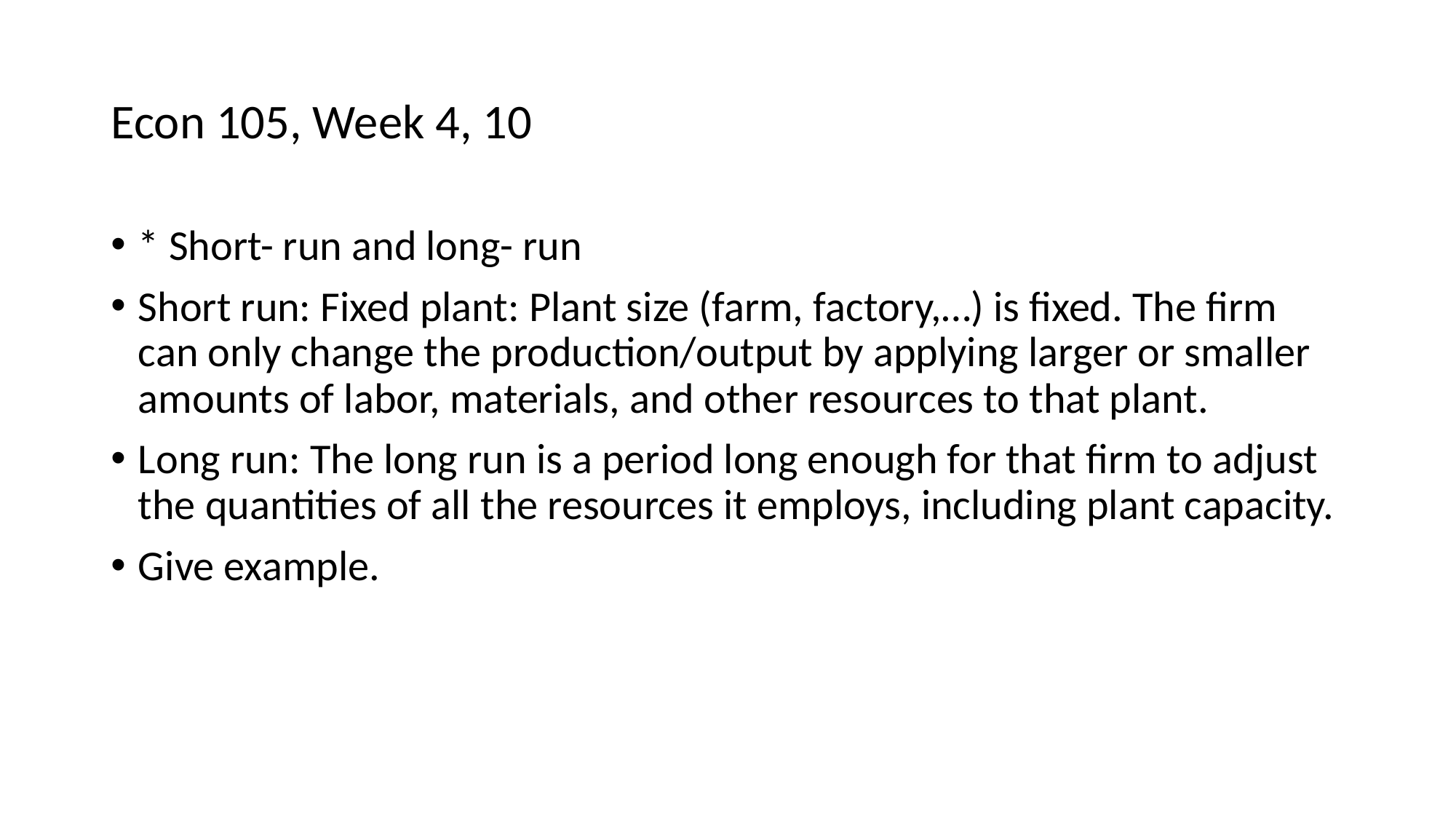

# Econ 105, Week 4, 10
* Short- run and long- run
Short run: Fixed plant: Plant size (farm, factory,…) is fixed. The firm can only change the production/output by applying larger or smaller amounts of labor, materials, and other resources to that plant.
Long run: The long run is a period long enough for that firm to adjust the quantities of all the resources it employs, including plant capacity.
Give example.